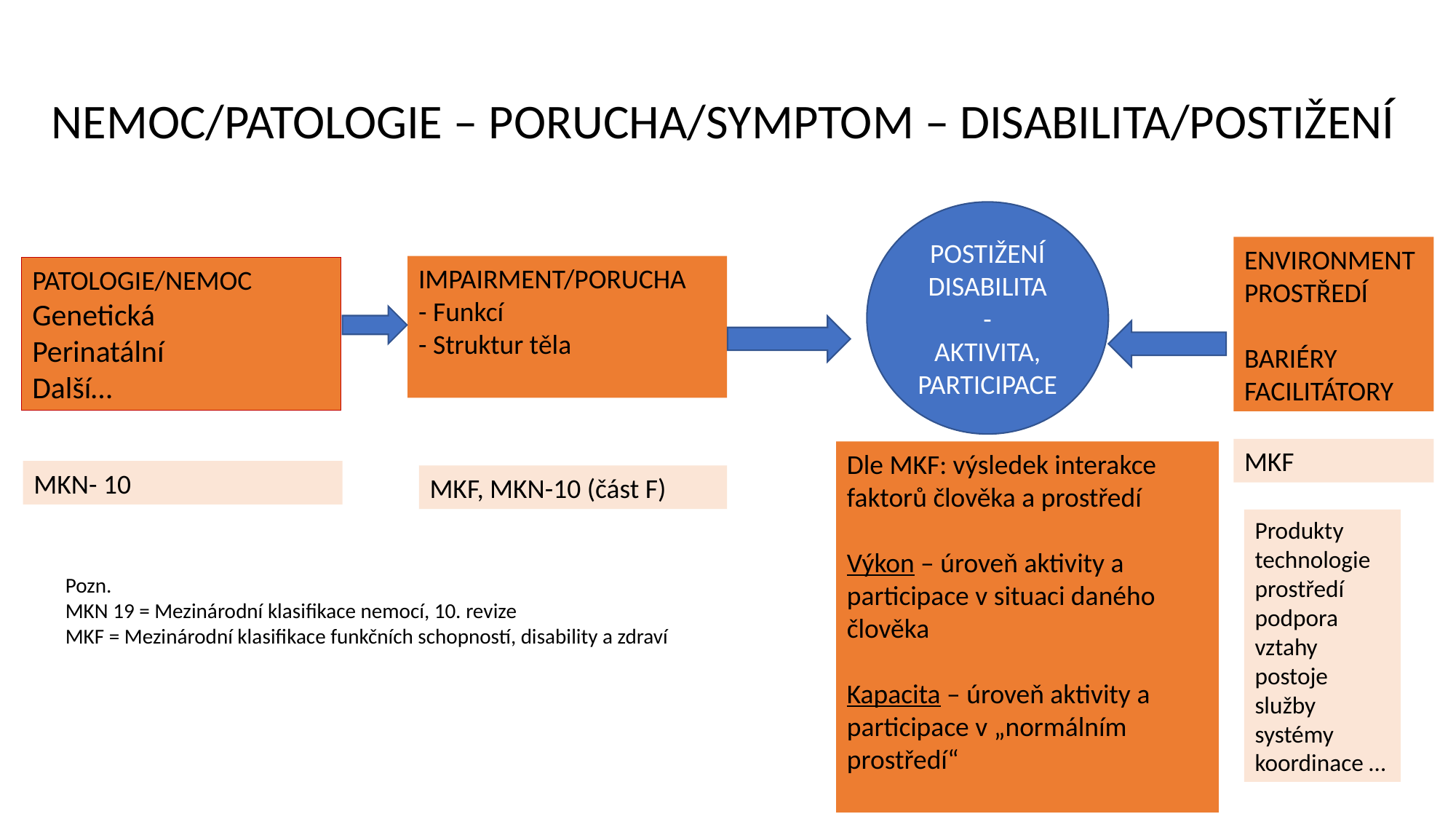

# NEMOC/PATOLOGIE – PORUCHA/SYMPTOM – DISABILITA/POSTIŽENÍ

POSTIŽENÍ
DISABILITA
-
AKTIVITA, PARTICIPACE

ENVIRONMENTPROSTŘEDÍ

BARIÉRY
FACILITÁTORY
IMPAIRMENT/PORUCHA
- Funkcí
- Struktur těla

PATOLOGIE/NEMOC
Genetická
Perinatální
Další…

MKF
Dle MKF: výsledek interakce faktorů člověka a prostředí

Výkon – úroveň aktivity a participace v situaci daného člověka

Kapacita – úroveň aktivity a participace v „normálním prostředí“

MKN- 10
MKF, MKN-10 (část F)
Produkty technologie
prostředí podpora vztahy postoje služby systémy koordinace …
Pozn.
MKN 19 = Mezinárodní klasifikace nemocí, 10. revize
MKF = Mezinárodní klasifikace funkčních schopností, disability a zdraví